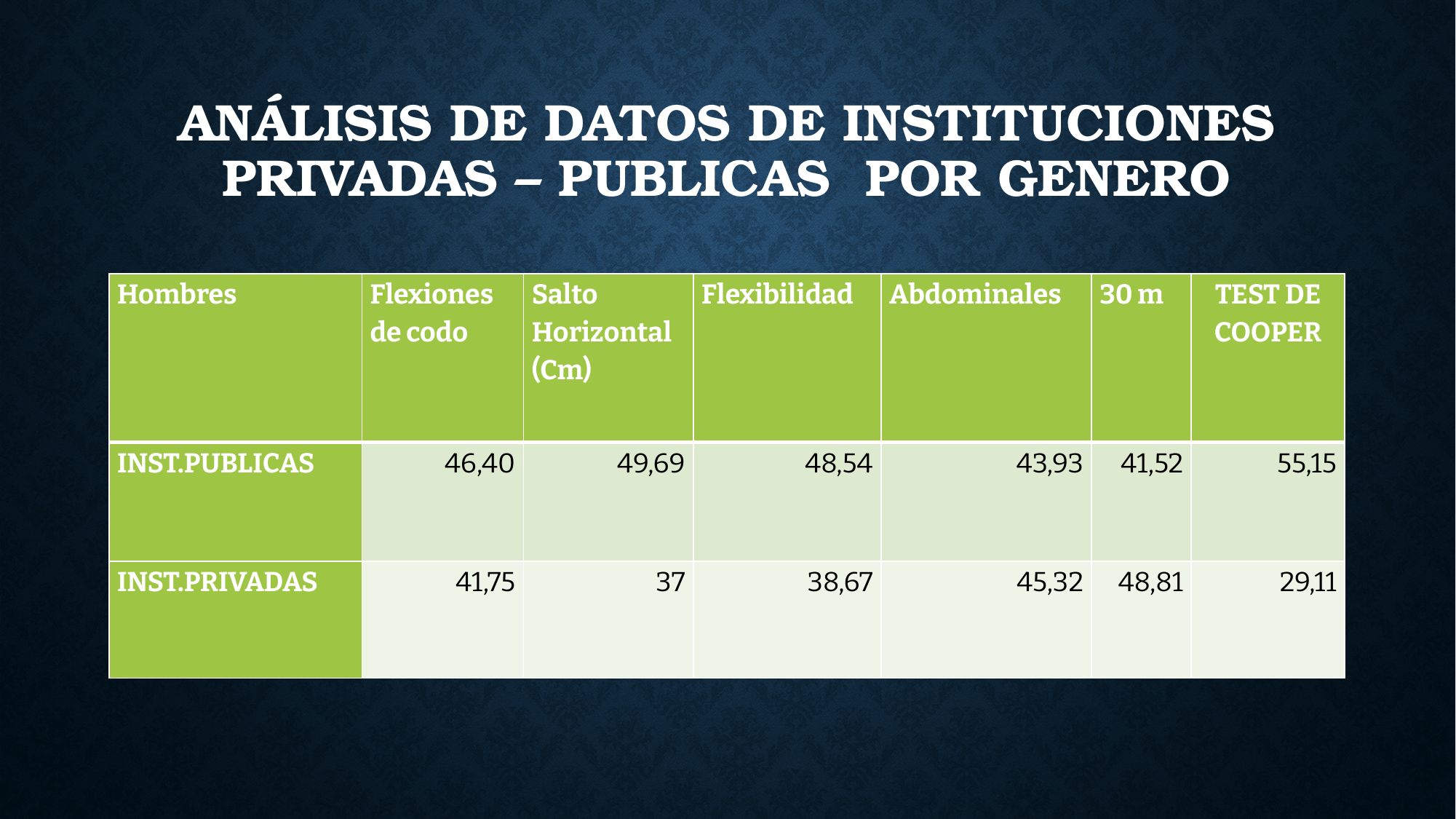

# Análisis de datos de instituciones privadas – publicas  por genero
| Hombres | Flexiones de codo | Salto Horizontal (Cm) | Flexibilidad | Abdominales | 30 m | TEST DE COOPER |
| --- | --- | --- | --- | --- | --- | --- |
| INST.PUBLICAS | 46,40 | 49,69 | 48,54 | 43,93 | 41,52 | 55,15 |
| INST.PRIVADAS | 41,75 | 37 | 38,67 | 45,32 | 48,81 | 29,11 |